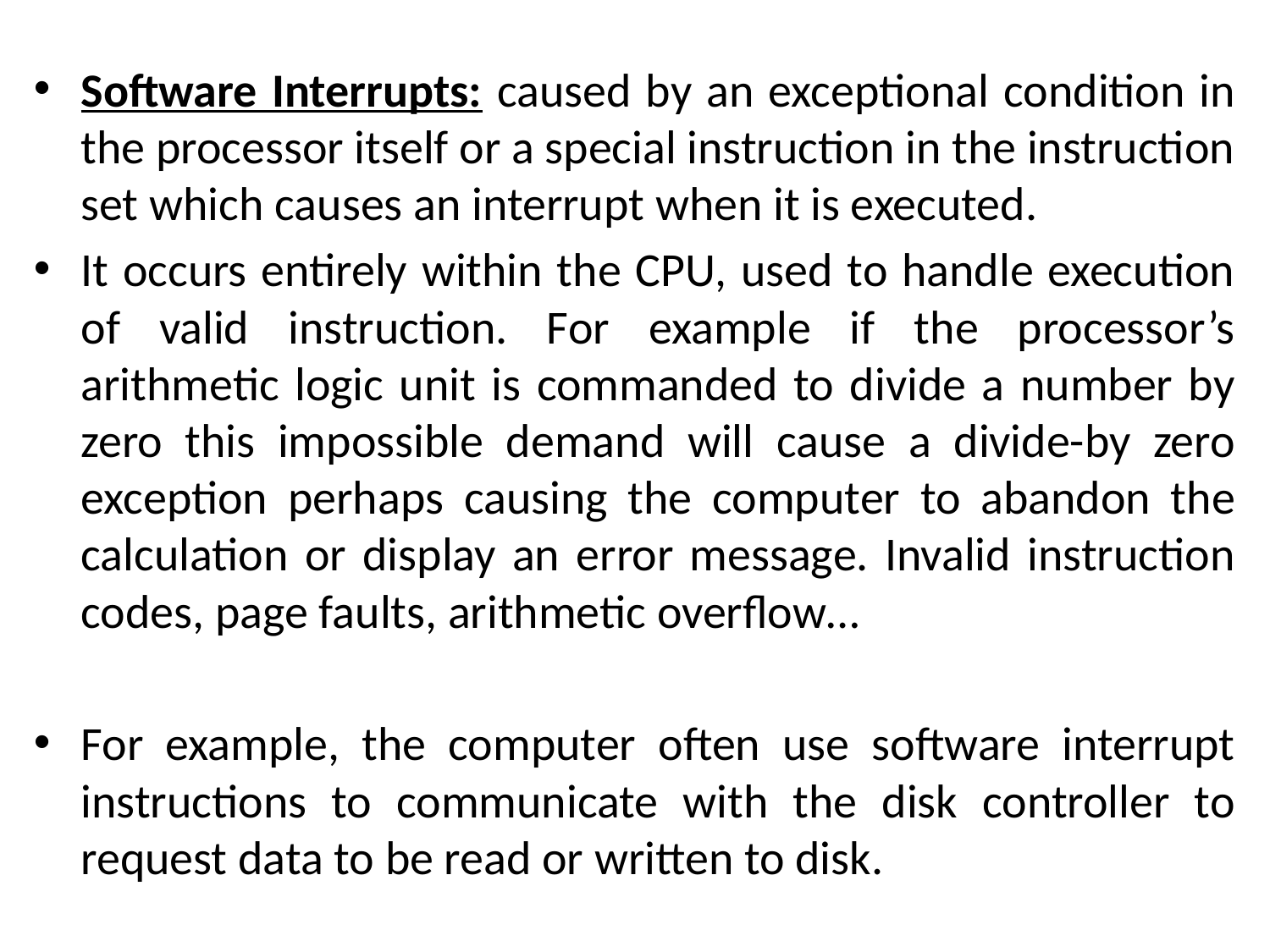

Software Interrupts: caused by an exceptional condition in the processor itself or a special instruction in the instruction set which causes an interrupt when it is executed.
It occurs entirely within the CPU, used to handle execution of valid instruction. For example if the processor’s arithmetic logic unit is commanded to divide a number by zero this impossible demand will cause a divide-by zero exception perhaps causing the computer to abandon the calculation or display an error message. Invalid instruction codes, page faults, arithmetic overflow…

For example, the computer often use software interrupt instructions to communicate with the disk controller to request data to be read or written to disk.